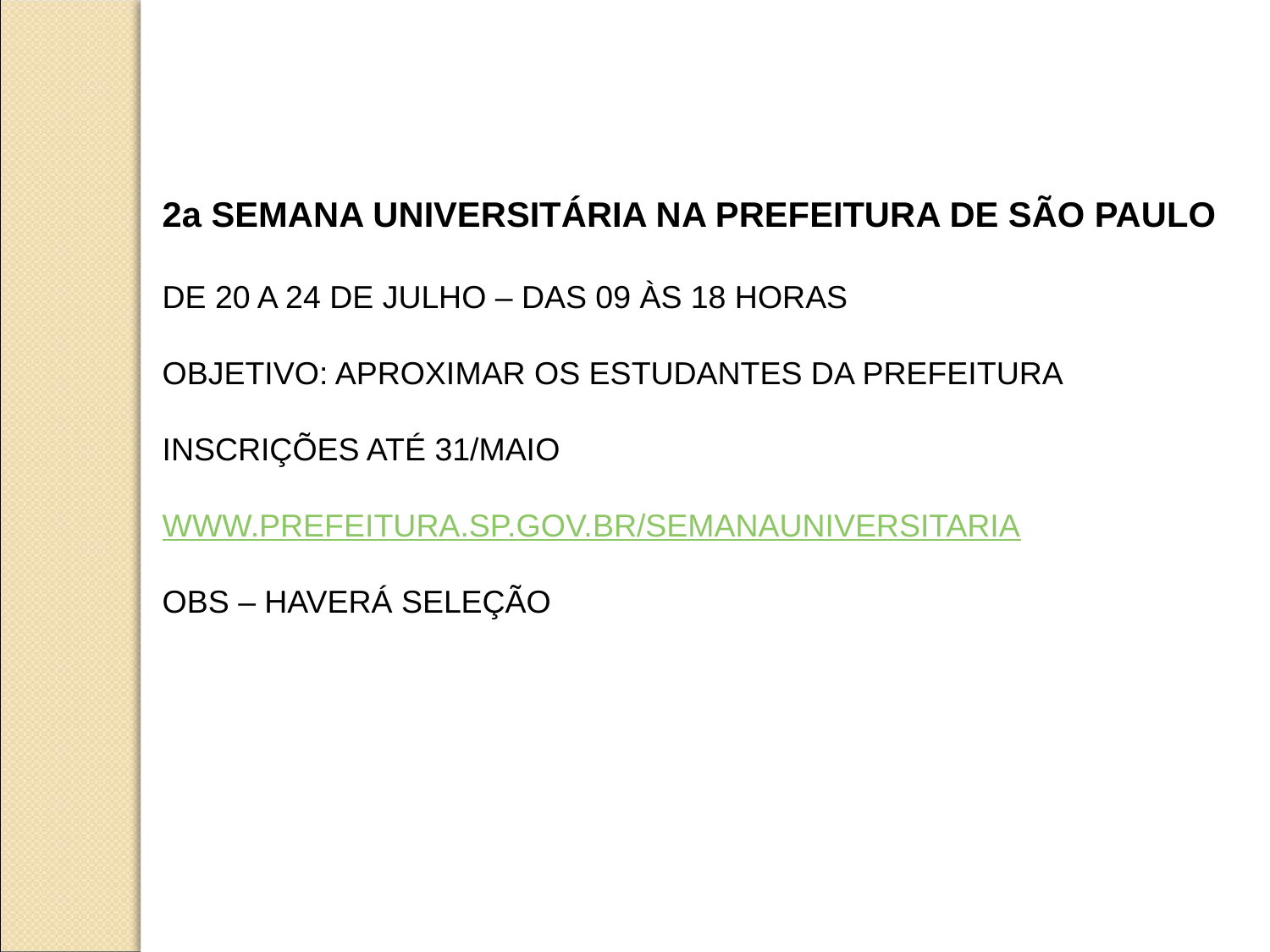

2a SEMANA UNIVERSITÁRIA NA PREFEITURA DE SÃO PAULO

DE 20 A 24 DE JULHO – DAS 09 ÀS 18 HORAS

OBJETIVO: APROXIMAR OS ESTUDANTES DA PREFEITURA

INSCRIÇÕES ATÉ 31/MAIO

WWW.PREFEITURA.SP.GOV.BR/SEMANAUNIVERSITARIA

OBS – HAVERÁ SELEÇÃO